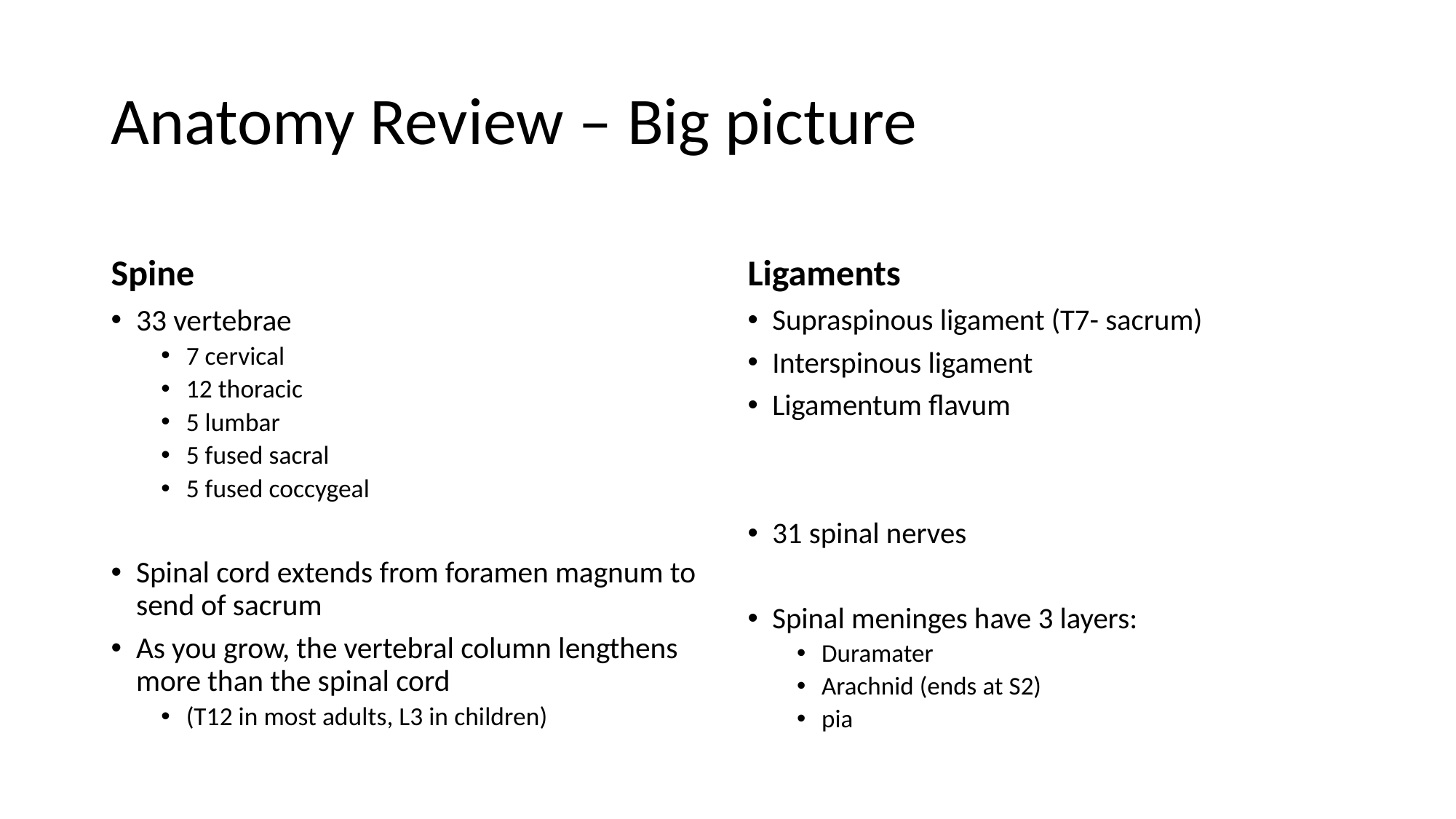

# Anatomy Review – Big picture
Spine
Ligaments
33 vertebrae
7 cervical
12 thoracic
5 lumbar
5 fused sacral
5 fused coccygeal

Spinal cord extends from foramen magnum to send of sacrum
As you grow, the vertebral column lengthens more than the spinal cord
(T12 in most adults, L3 in children)
Supraspinous ligament (T7- sacrum)
Interspinous ligament
Ligamentum flavum

31 spinal nerves

Spinal meninges have 3 layers:
Duramater
Arachnid (ends at S2)
pia